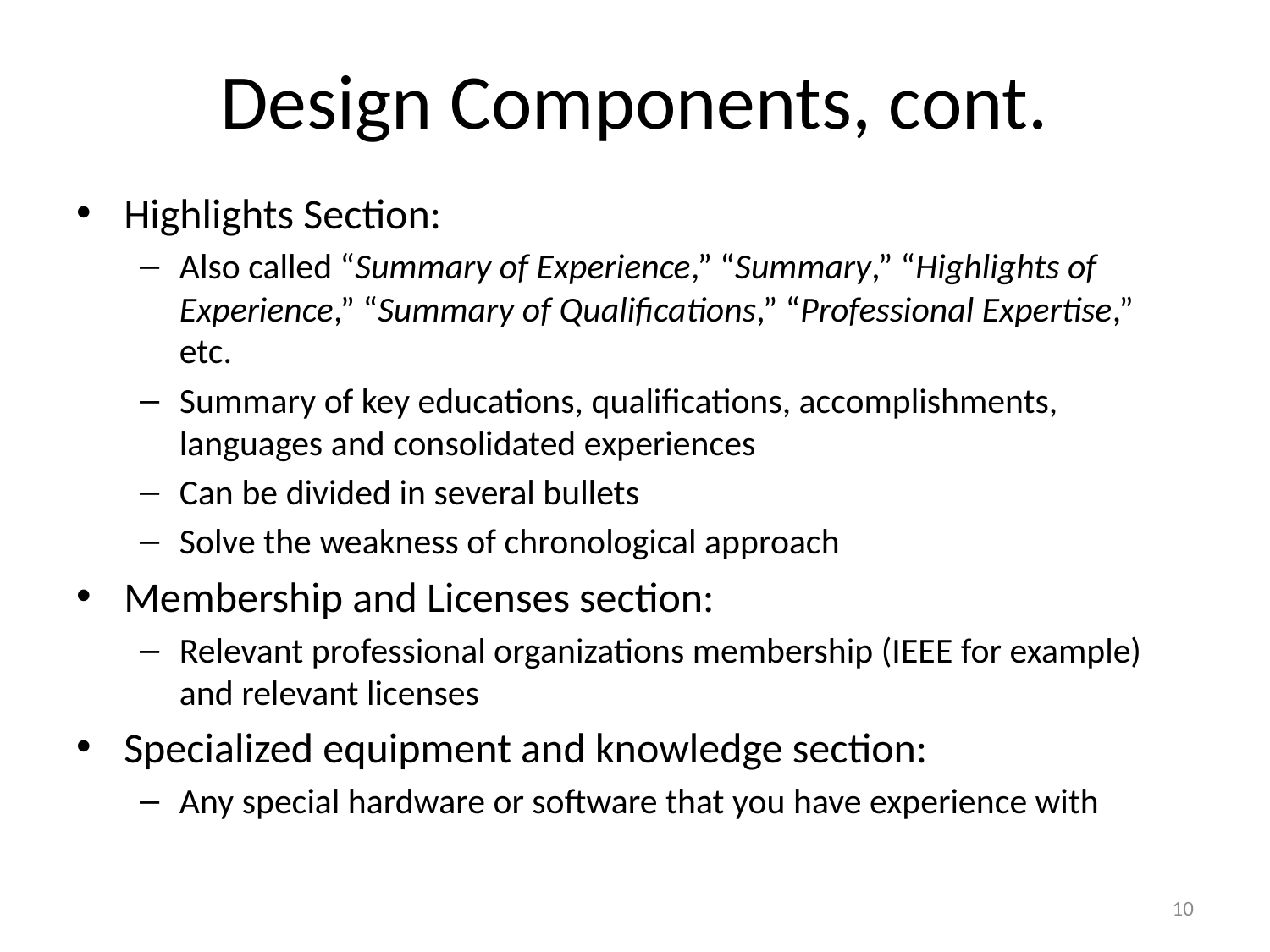

# Design Components, cont.
Highlights Section:
Also called “Summary of Experience,” “Summary,” “Highlights of Experience,” “Summary of Qualifications,” “Professional Expertise,” etc.
Summary of key educations, qualifications, accomplishments, languages and consolidated experiences
Can be divided in several bullets
Solve the weakness of chronological approach
Membership and Licenses section:
Relevant professional organizations membership (IEEE for example) and relevant licenses
Specialized equipment and knowledge section:
Any special hardware or software that you have experience with
10